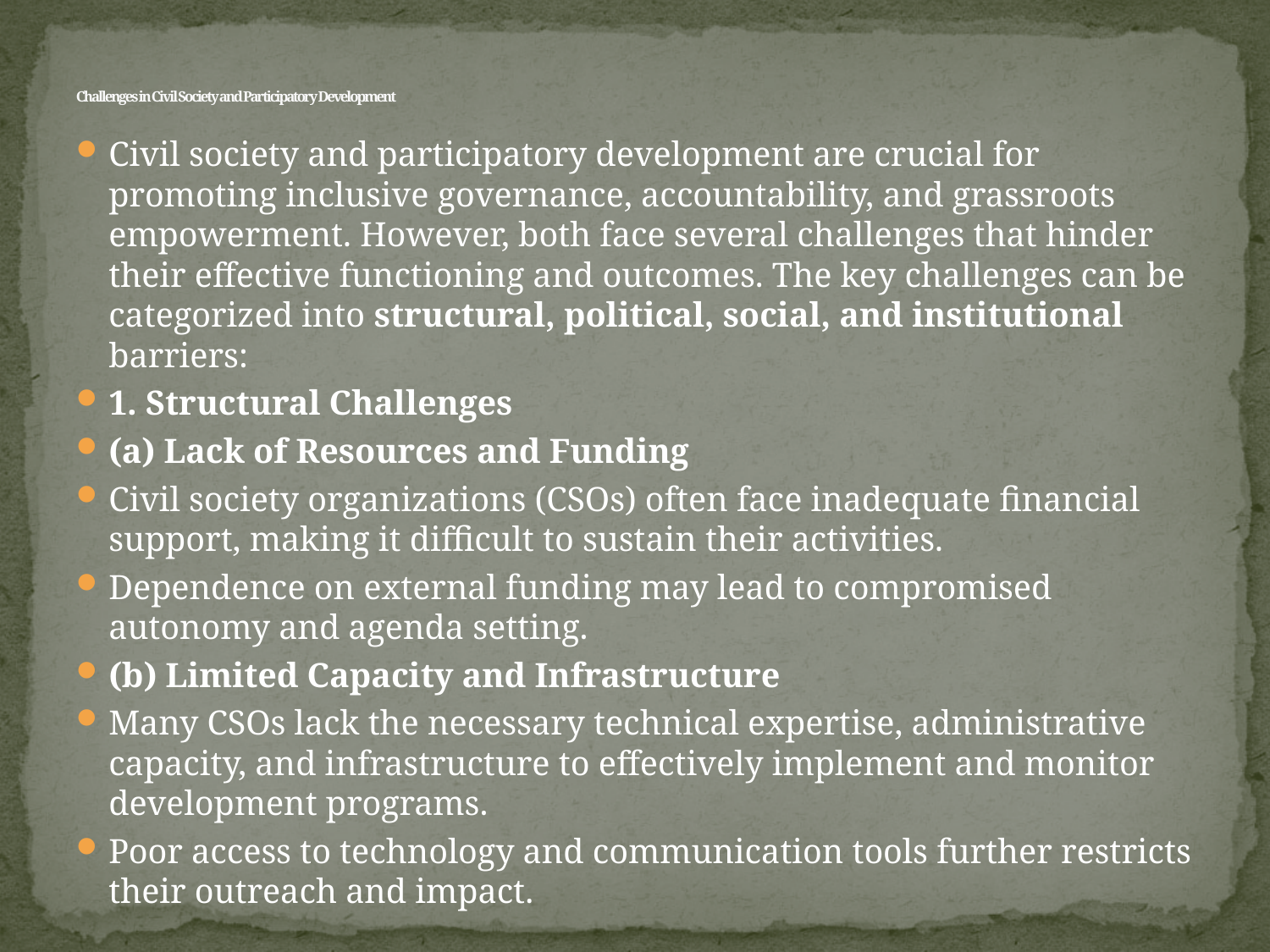

# Challenges in Civil Society and Participatory Development
Civil society and participatory development are crucial for promoting inclusive governance, accountability, and grassroots empowerment. However, both face several challenges that hinder their effective functioning and outcomes. The key challenges can be categorized into structural, political, social, and institutional barriers:
1. Structural Challenges
(a) Lack of Resources and Funding
Civil society organizations (CSOs) often face inadequate financial support, making it difficult to sustain their activities.
Dependence on external funding may lead to compromised autonomy and agenda setting.
(b) Limited Capacity and Infrastructure
Many CSOs lack the necessary technical expertise, administrative capacity, and infrastructure to effectively implement and monitor development programs.
Poor access to technology and communication tools further restricts their outreach and impact.